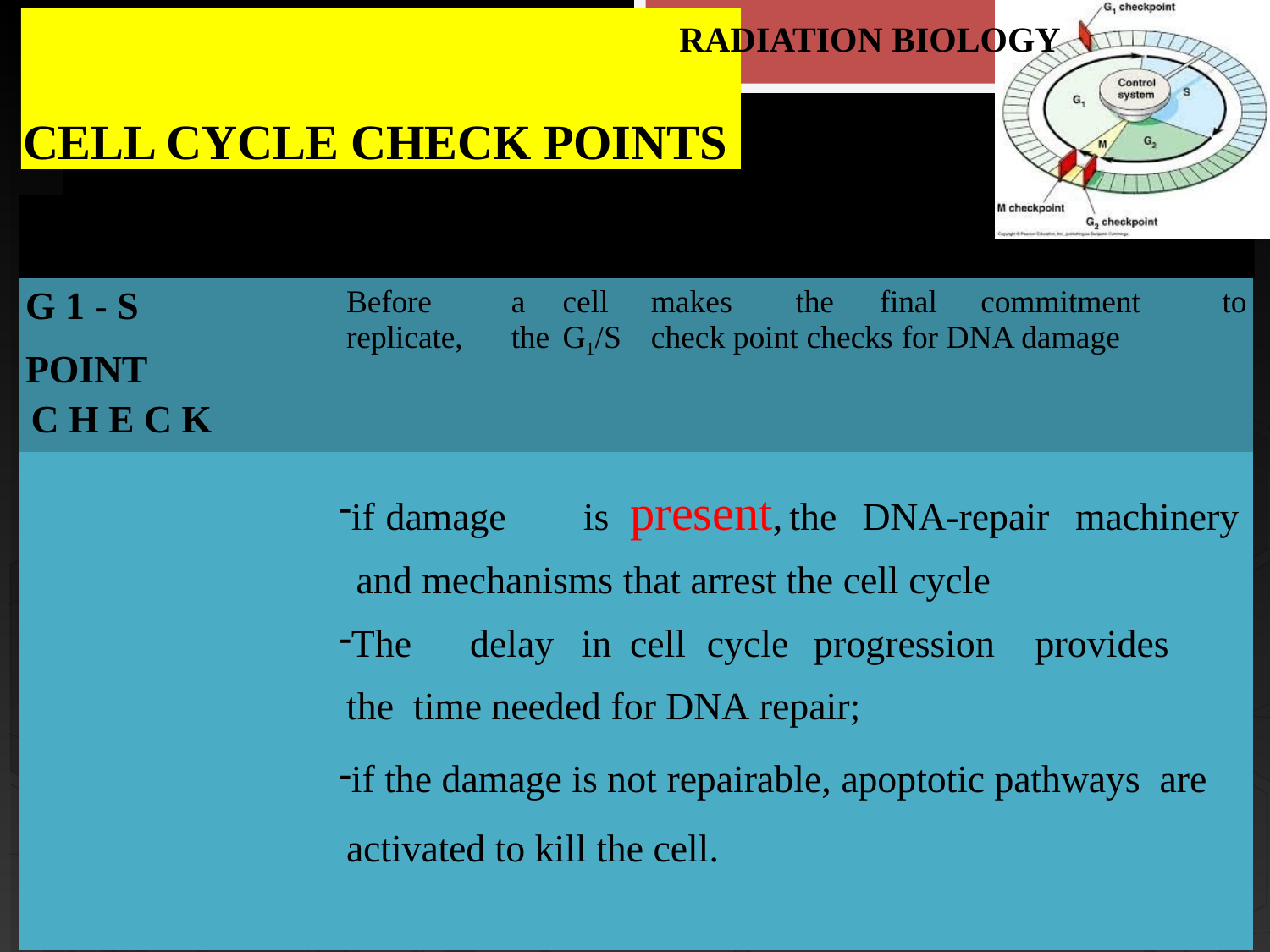

RADIATION BIOLOGY
# CELL CYCLE CHECK POINTS
| CHECK POINT |  |
| --- | --- |
| G 1 - S POINT C H E C K | Before a cell makes the final commitment to replicate, the G1/S check point checks for DNA damage |
|  | if damage is present, the DNA-repair machinery and mechanisms that arrest the cell cycle The delay in cell cycle progression provides the time needed for DNA repair; if the damage is not repairable, apoptotic pathways are activated to kill the cell. |